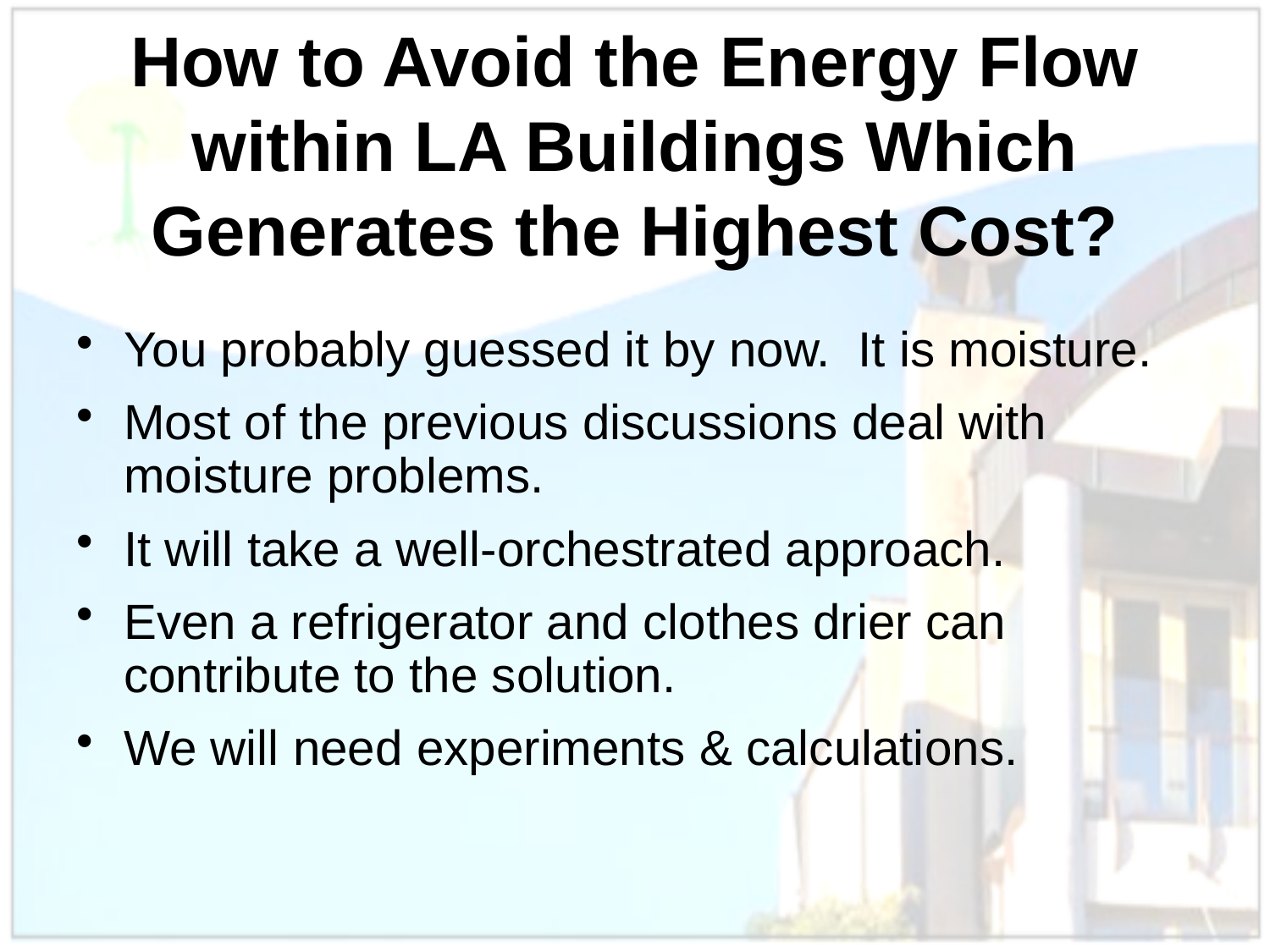

# How to Avoid the Energy Flow within LA Buildings Which Generates the Highest Cost?

You probably guessed it by now.  It is moisture.
Most of the previous discussions deal with moisture problems.
It will take a well-orchestrated approach.
Even a refrigerator and clothes drier can contribute to the solution.
We will need experiments & calculations.